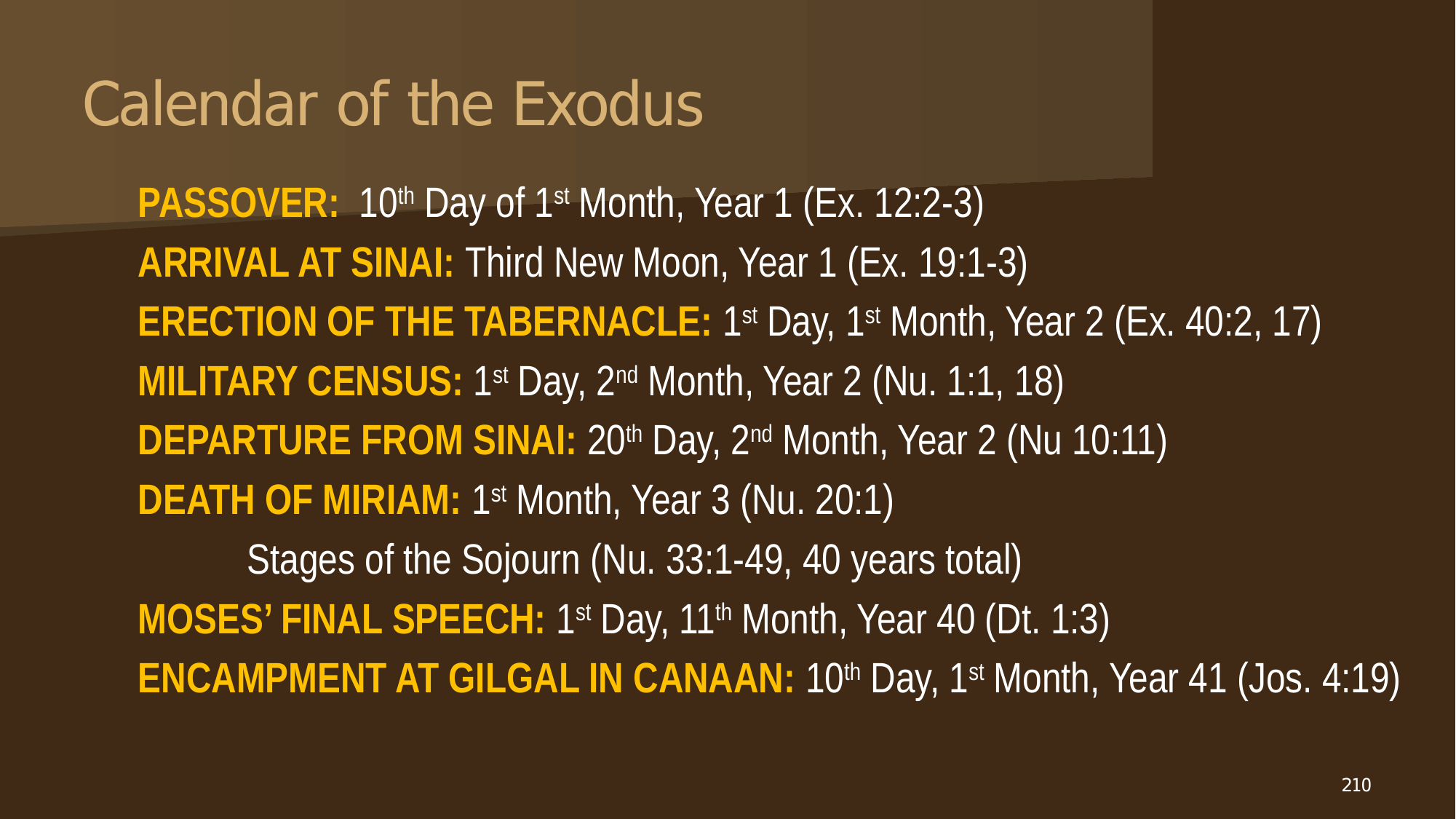

# Calendar of the Exodus
PASSOVER:  10th Day of 1st Month, Year 1 (Ex. 12:2-3)
ARRIVAL AT SINAI: Third New Moon, Year 1 (Ex. 19:1-3)
ERECTION OF THE TABERNACLE: 1st Day, 1st Month, Year 2 (Ex. 40:2, 17)
MILITARY CENSUS: 1st Day, 2nd Month, Year 2 (Nu. 1:1, 18)
DEPARTURE FROM SINAI: 20th Day, 2nd Month, Year 2 (Nu 10:11)
DEATH OF MIRIAM: 1st Month, Year 3 (Nu. 20:1)
	Stages of the Sojourn (Nu. 33:1-49, 40 years total)
MOSES’ FINAL SPEECH: 1st Day, 11th Month, Year 40 (Dt. 1:3)
ENCAMPMENT AT GILGAL IN CANAAN: 10th Day, 1st Month, Year 41 (Jos. 4:19)
210